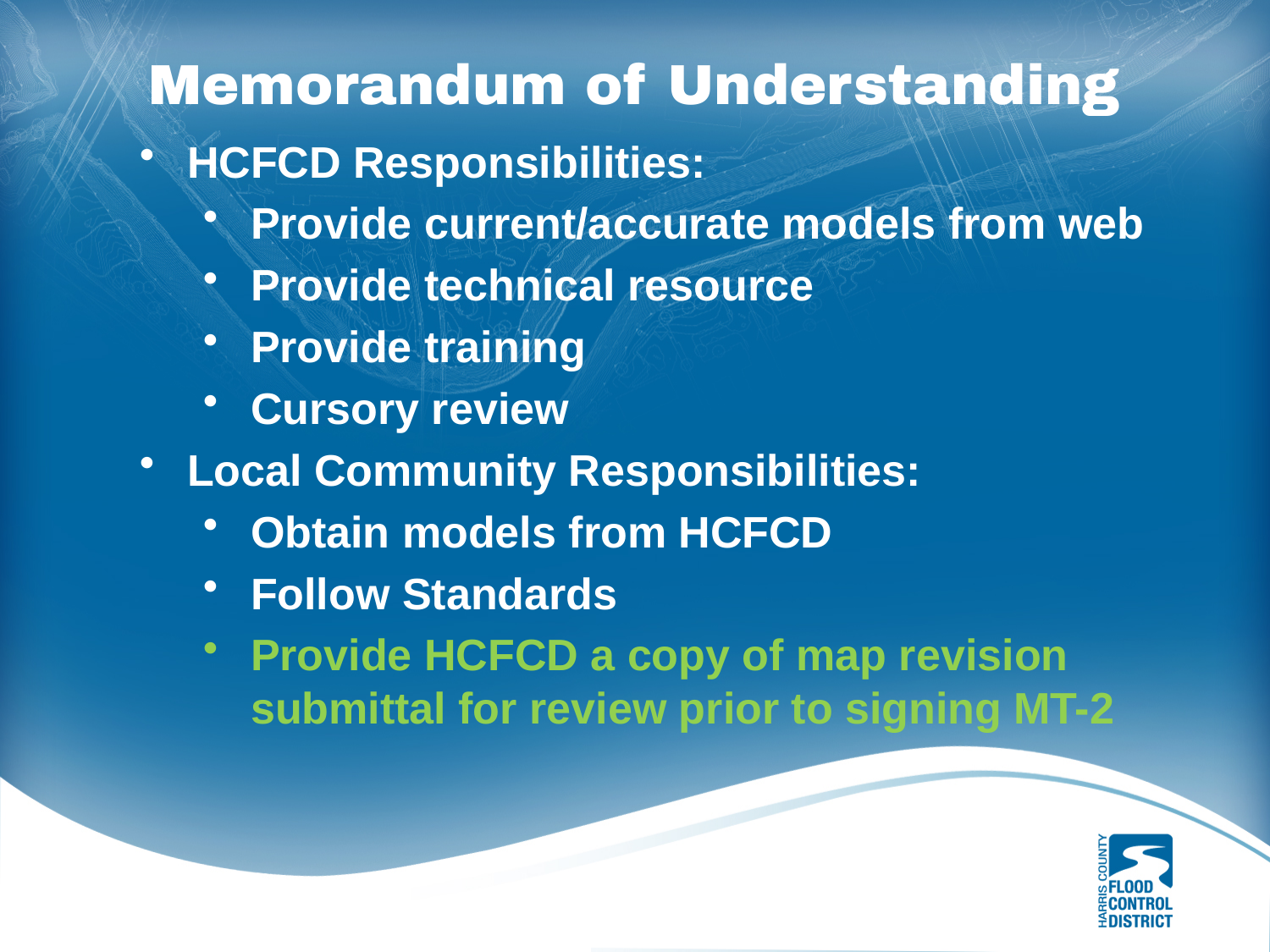

Memorandum of Understanding
HCFCD Responsibilities:
Provide current/accurate models from web
Provide technical resource
Provide training
Cursory review
Local Community Responsibilities:
Obtain models from HCFCD
Follow Standards
Provide HCFCD a copy of map revision submittal for review prior to signing MT-2